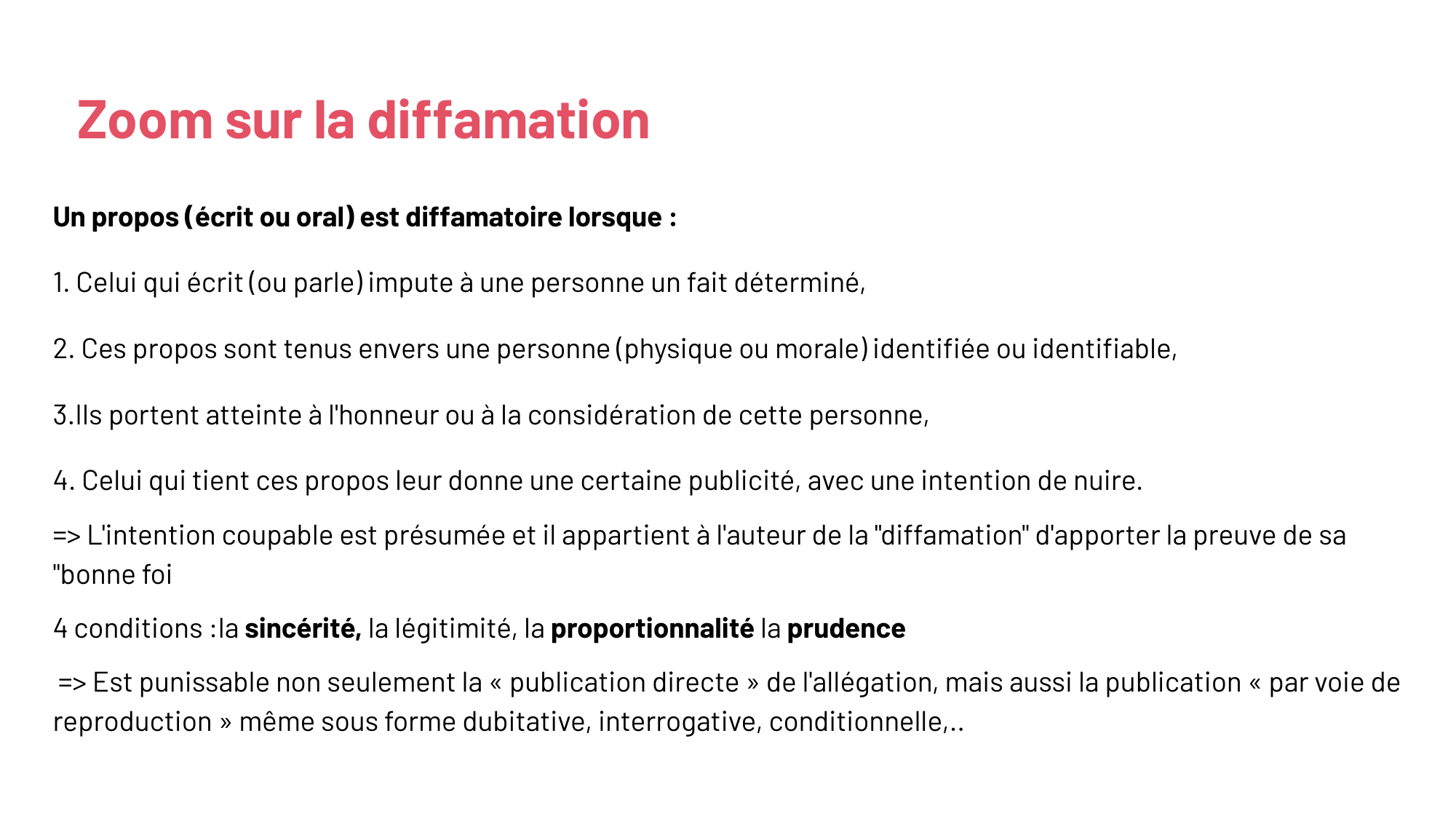

# Zoom sur la diffamation
Un propos (écrit ou oral) est diffamatoire lorsque :
1. Celui qui écrit (ou parle) impute à une personne un fait déterminé,
2. Ces propos sont tenus envers une personne (physique ou morale) identifiée ou identifiable,
3.Ils portent atteinte à l'honneur ou à la considération de cette personne,
4. Celui qui tient ces propos leur donne une certaine publicité, avec une intention de nuire.
=> L'intention coupable est présumée et il appartient à l'auteur de la "diffamation" d'apporter la preuve de sa "bonne foi
4 conditions :la sincérité, la légitimité, la proportionnalité la prudence
 => Est punissable non seulement la « publication directe » de l'allégation, mais aussi la publication « par voie de reproduction » même sous forme dubitative, interrogative, conditionnelle,..

=> Il peut y avoir diffamation même si les faits rapportés sont vrais